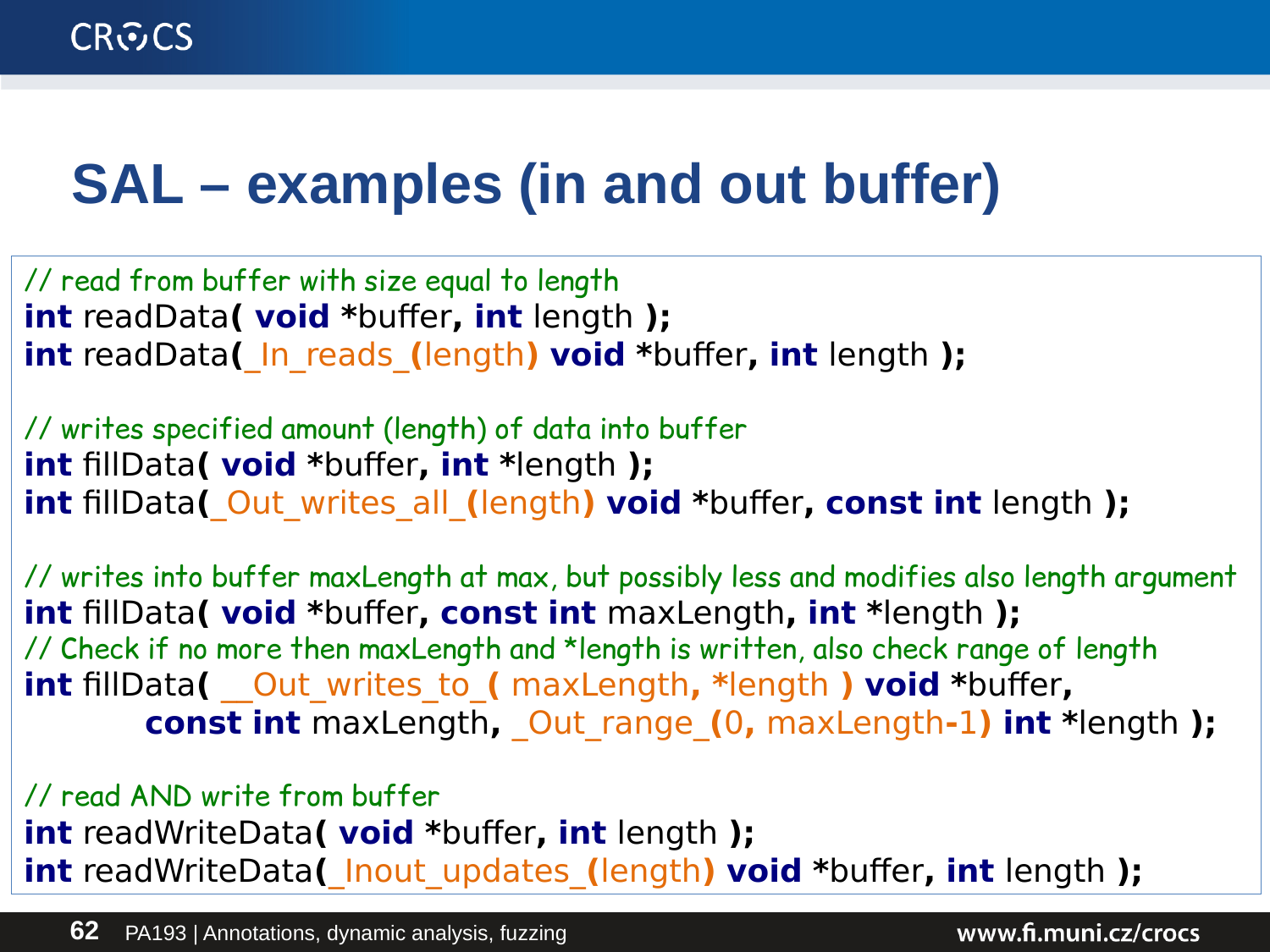

# SAL – examples (in and out buffer)
// read from buffer with size equal to length
int readData( void *buffer, int length );
int readData(_In_reads_(length) void *buffer, int length );

// writes specified amount (length) of data into buffer
int fillData( void *buffer, int *length );
int fillData(_Out_writes_all_(length) void *buffer, const int length );

// writes into buffer maxLength at max, but possibly less and modifies also length argument
int fillData( void *buffer, const int maxLength, int *length );
// Check if no more then maxLength and *length is written, also check range of length
int fillData( __Out_writes_to_( maxLength, *length ) void *buffer,
           const int maxLength, _Out_range_(0, maxLength-1) int *length );

// read AND write from buffer
int readWriteData( void *buffer, int length );
int readWriteData(_Inout_updates_(length) void *buffer, int length );

PA193 | Annotations, dynamic analysis, fuzzing
62